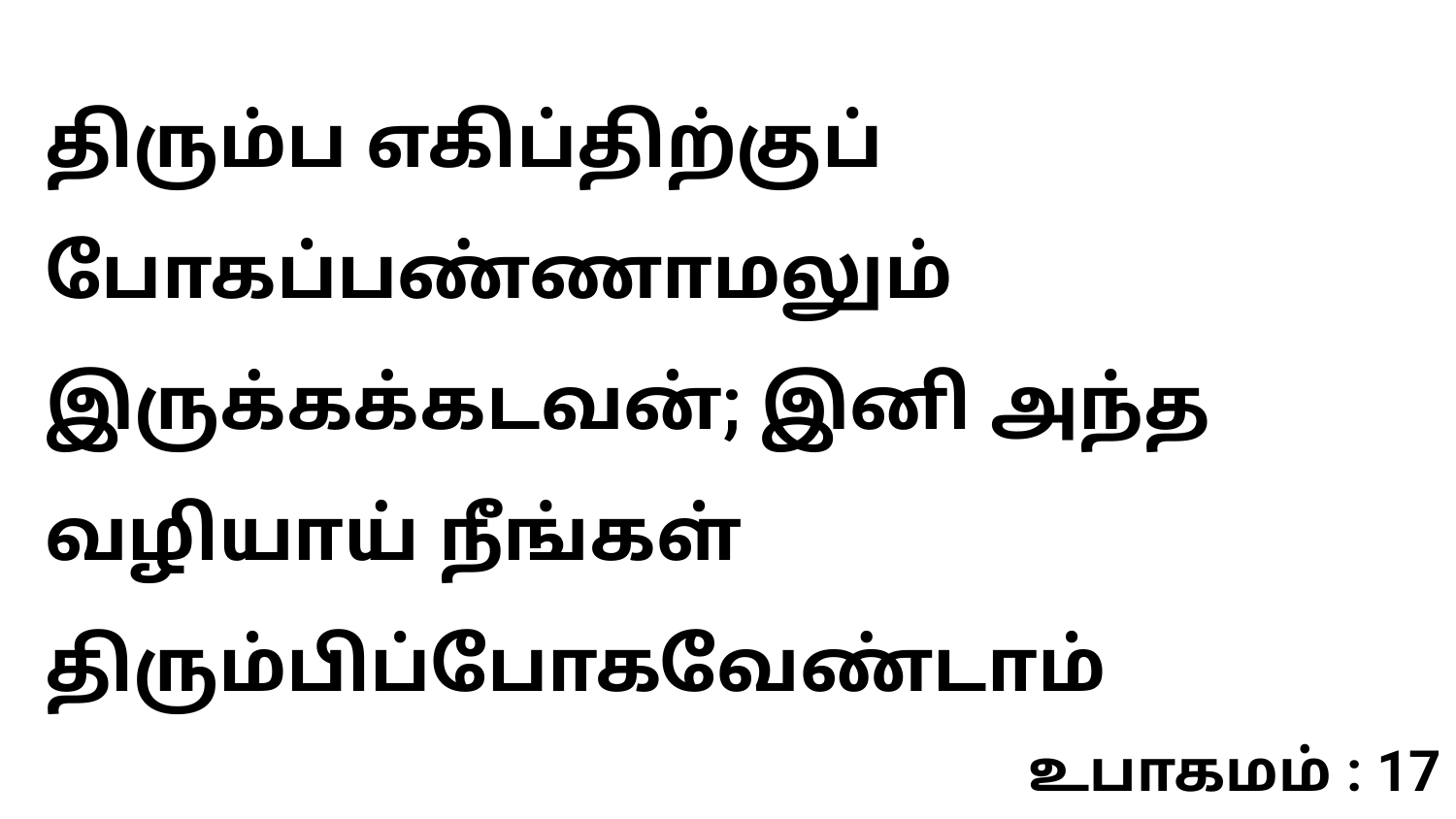

திரும்ப எகிப்திற்குப் போகப்பண்ணாமலும் இருக்கக்கடவன்; இனி அந்த வழியாய் நீங்கள் திரும்பிப்போகவேண்டாம்
உபாகமம் : 17